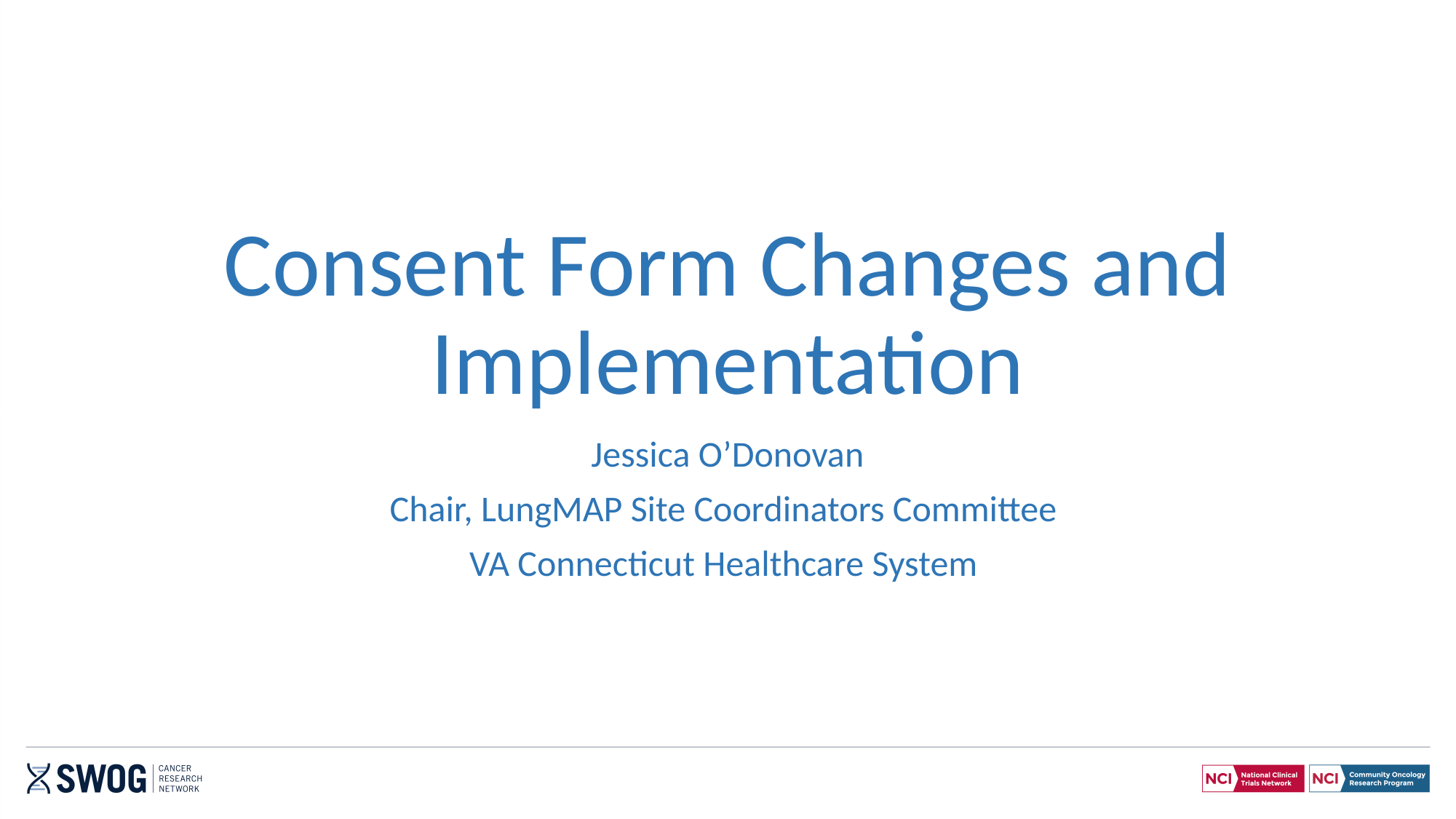

# Consent Form Changes and Implementation
Jessica O’Donovan
Chair, LungMAP Site Coordinators Committee
VA Connecticut Healthcare System